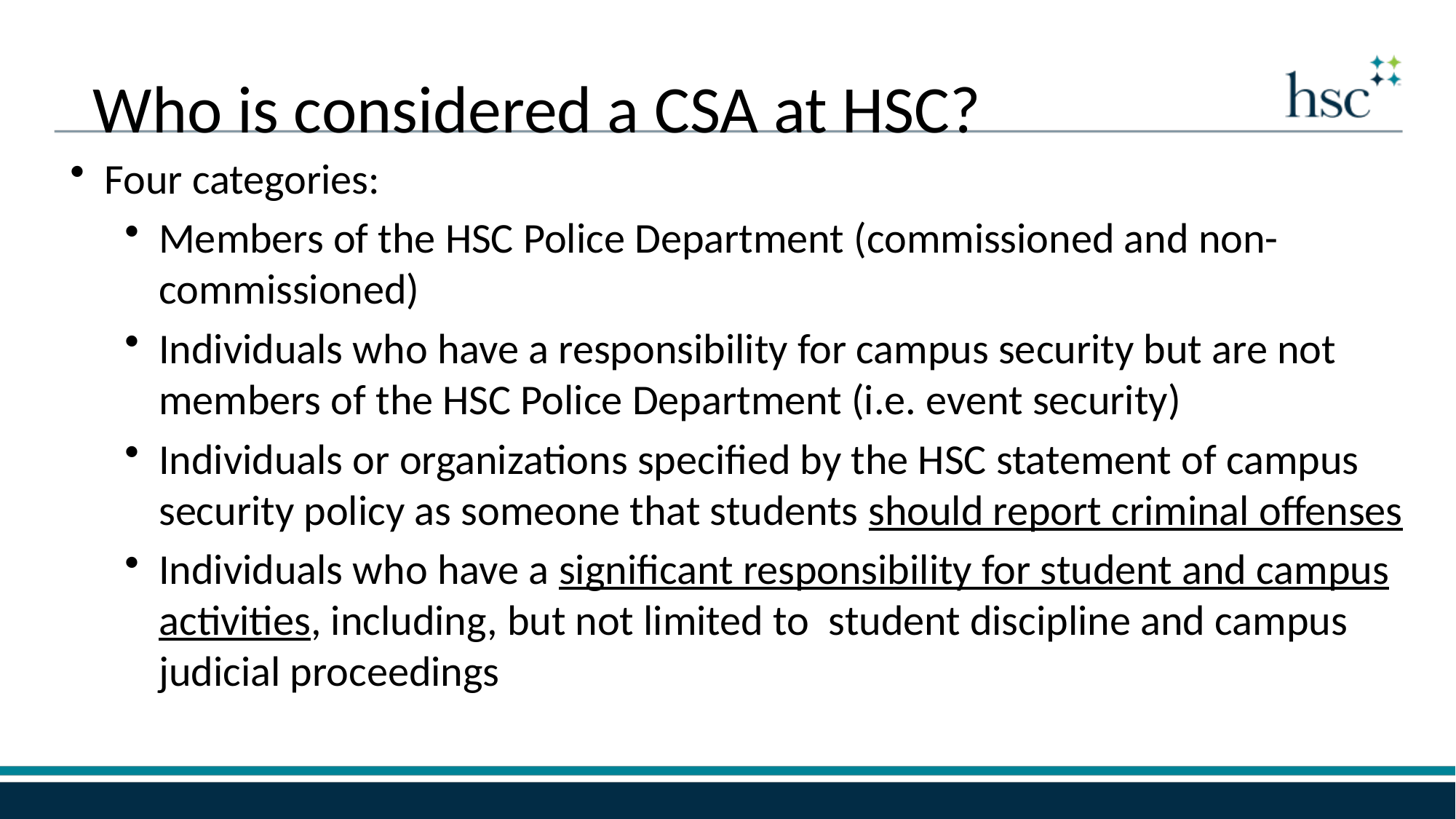

Who is considered a CSA at HSC?
Four categories:
Members of the HSC Police Department (commissioned and non-commissioned)
Individuals who have a responsibility for campus security but are not members of the HSC Police Department (i.e. event security)
Individuals or organizations specified by the HSC statement of campus security policy as someone that students should report criminal offenses
Individuals who have a significant responsibility for student and campus activities, including, but not limited to  student discipline and campus judicial proceedings